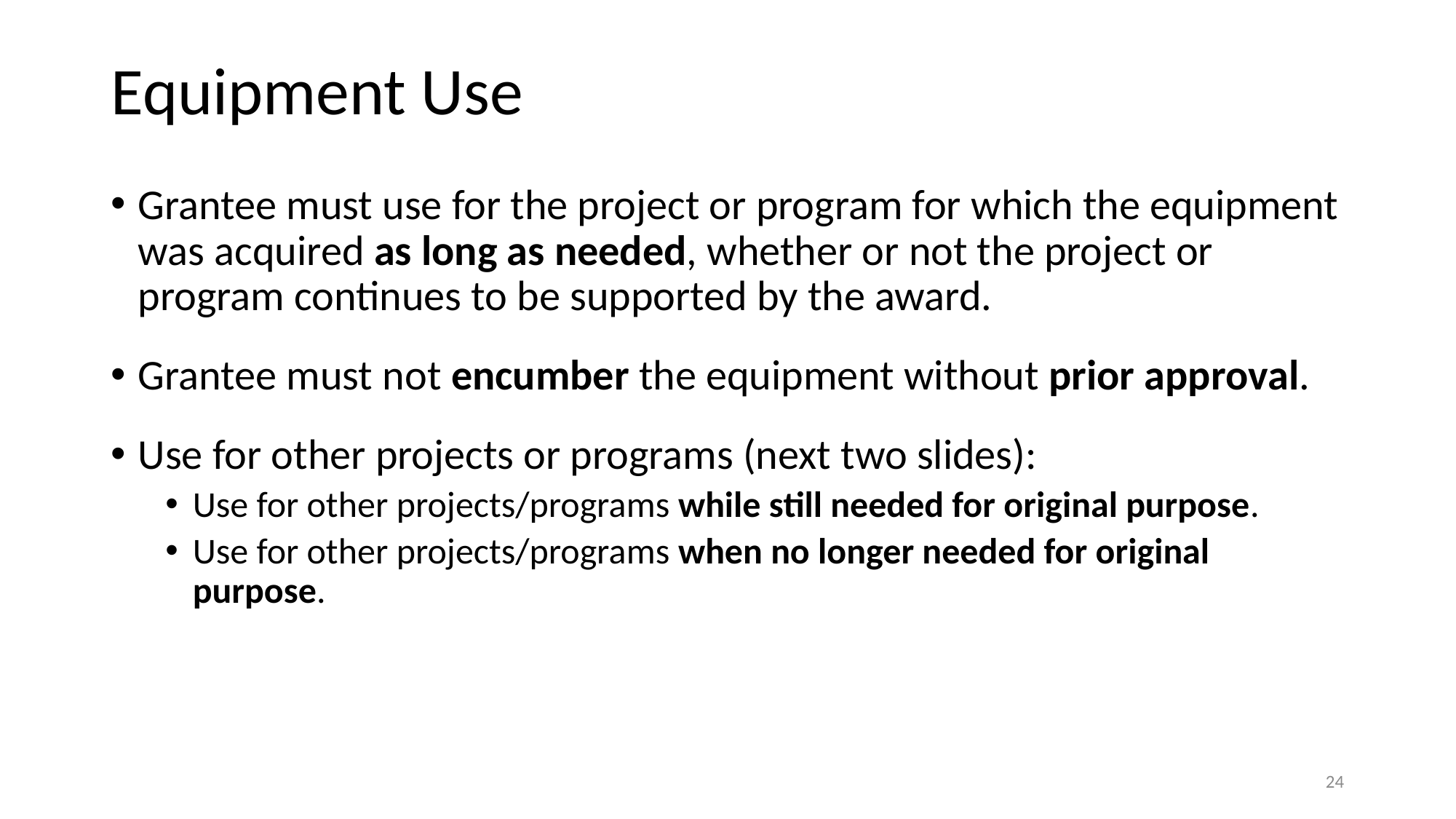

# Equipment Use
Grantee must use for the project or program for which the equipment was acquired as long as needed, whether or not the project or program continues to be supported by the award.
Grantee must not encumber the equipment without prior approval.
Use for other projects or programs (next two slides):
Use for other projects/programs while still needed for original purpose.
Use for other projects/programs when no longer needed for original purpose.
24